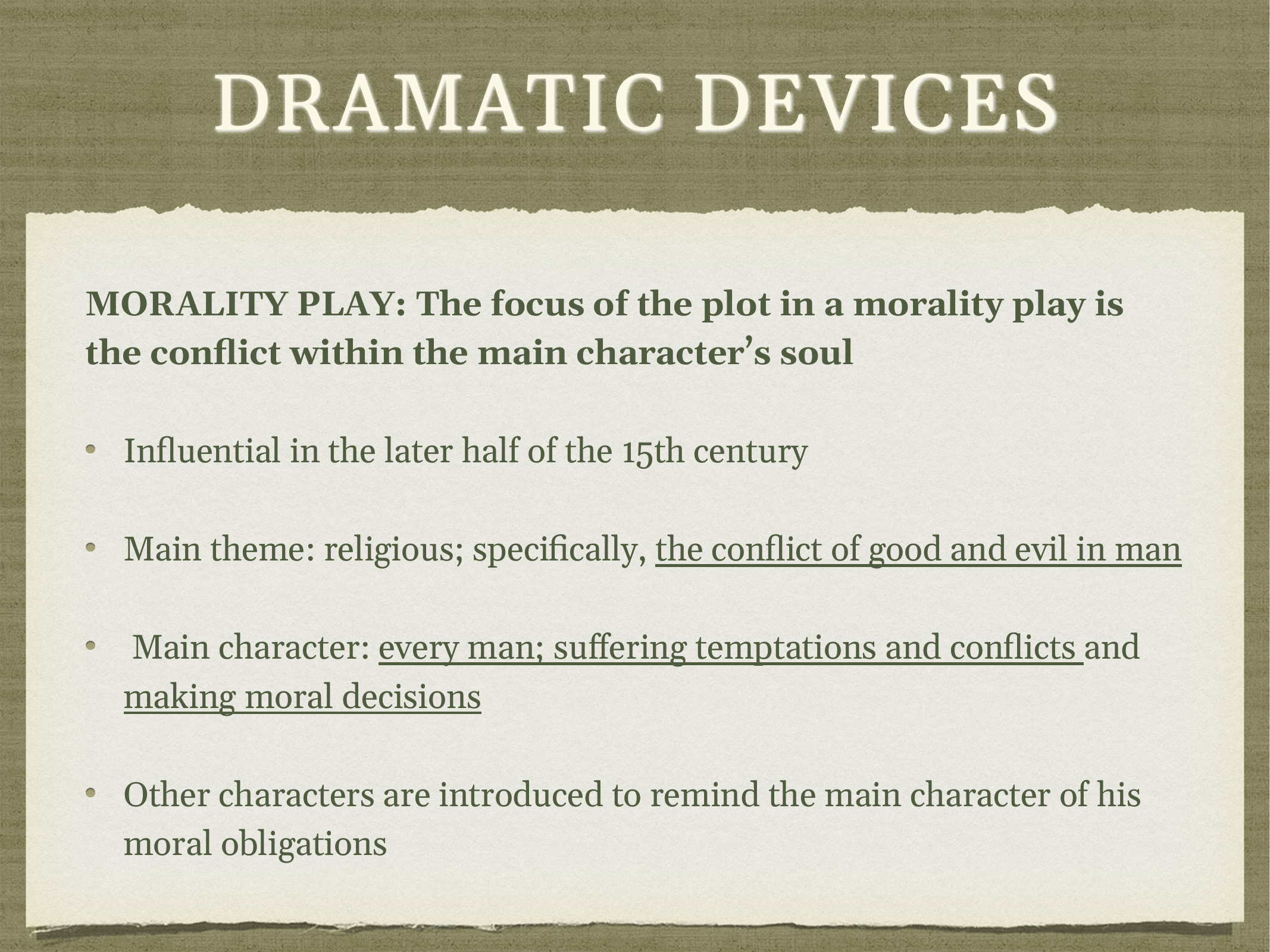

# dramatic devices
MORALITY PLAY: The focus of the plot in a morality play is the conflict within the main character’s soul
Influential in the later half of the 15th century
Main theme: religious; specifically, the conflict of good and evil in man
 Main character: every man; suffering temptations and conflicts and making moral decisions
Other characters are introduced to remind the main character of his moral obligations